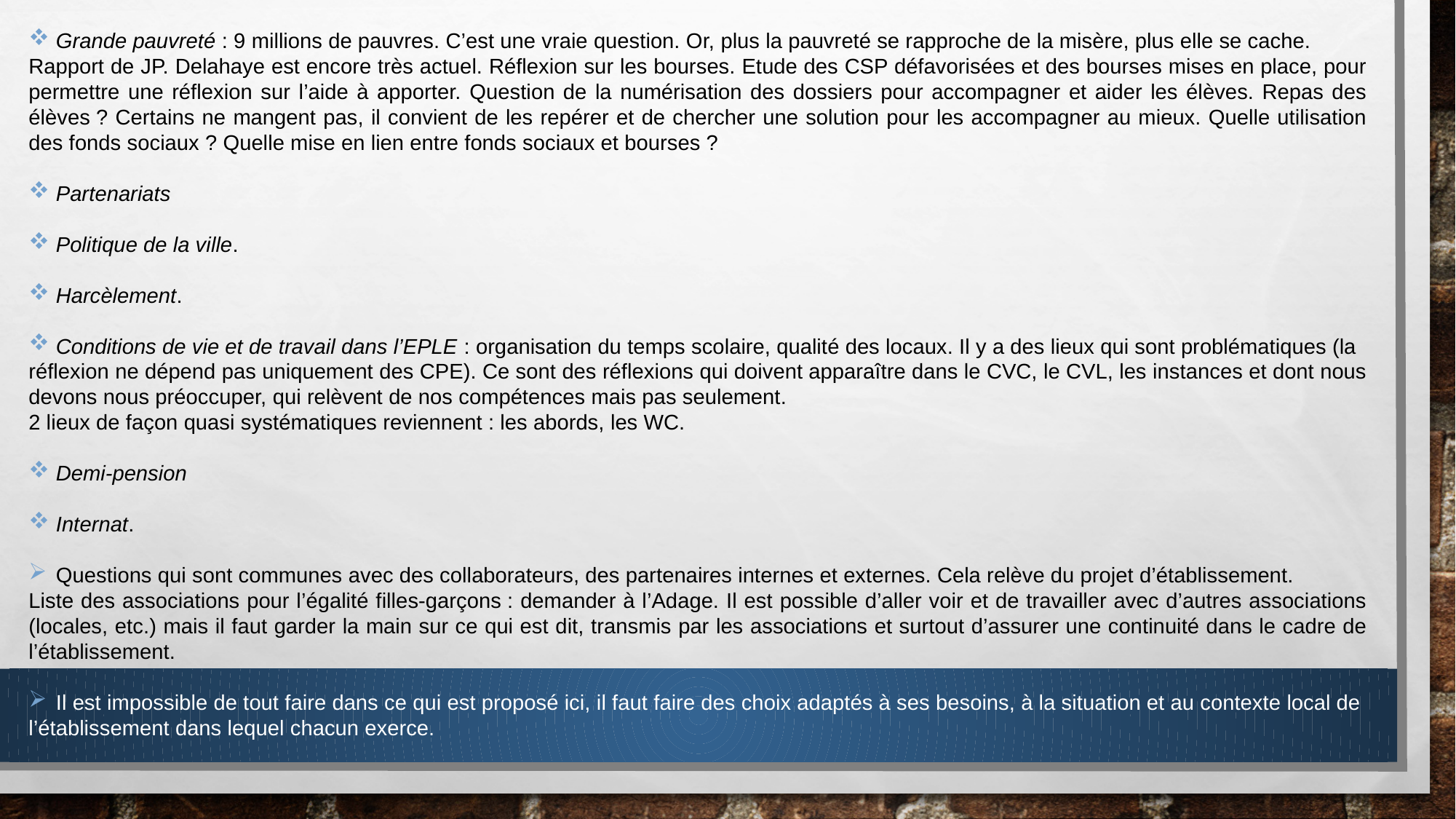

Grande pauvreté : 9 millions de pauvres. C’est une vraie question. Or, plus la pauvreté se rapproche de la misère, plus elle se cache.
Rapport de JP. Delahaye est encore très actuel. Réflexion sur les bourses. Etude des CSP défavorisées et des bourses mises en place, pour permettre une réflexion sur l’aide à apporter. Question de la numérisation des dossiers pour accompagner et aider les élèves. Repas des élèves ? Certains ne mangent pas, il convient de les repérer et de chercher une solution pour les accompagner au mieux. Quelle utilisation des fonds sociaux ? Quelle mise en lien entre fonds sociaux et bourses ?

Partenariats

Politique de la ville.

Harcèlement.

Conditions de vie et de travail dans l’EPLE : organisation du temps scolaire, qualité des locaux. Il y a des lieux qui sont problématiques (la
réflexion ne dépend pas uniquement des CPE). Ce sont des réflexions qui doivent apparaître dans le CVC, le CVL, les instances et dont nous devons nous préoccuper, qui relèvent de nos compétences mais pas seulement.
2 lieux de façon quasi systématiques reviennent : les abords, les WC.

Demi-pension

Internat.

Questions qui sont communes avec des collaborateurs, des partenaires internes et externes. Cela relève du projet d’établissement.
Liste des associations pour l’égalité filles-garçons : demander à l’Adage. Il est possible d’aller voir et de travailler avec d’autres associations (locales, etc.) mais il faut garder la main sur ce qui est dit, transmis par les associations et surtout d’assurer une continuité dans le cadre de l’établissement.

Il est impossible de tout faire dans ce qui est proposé ici, il faut faire des choix adaptés à ses besoins, à la situation et au contexte local de
l’établissement dans lequel chacun exerce.